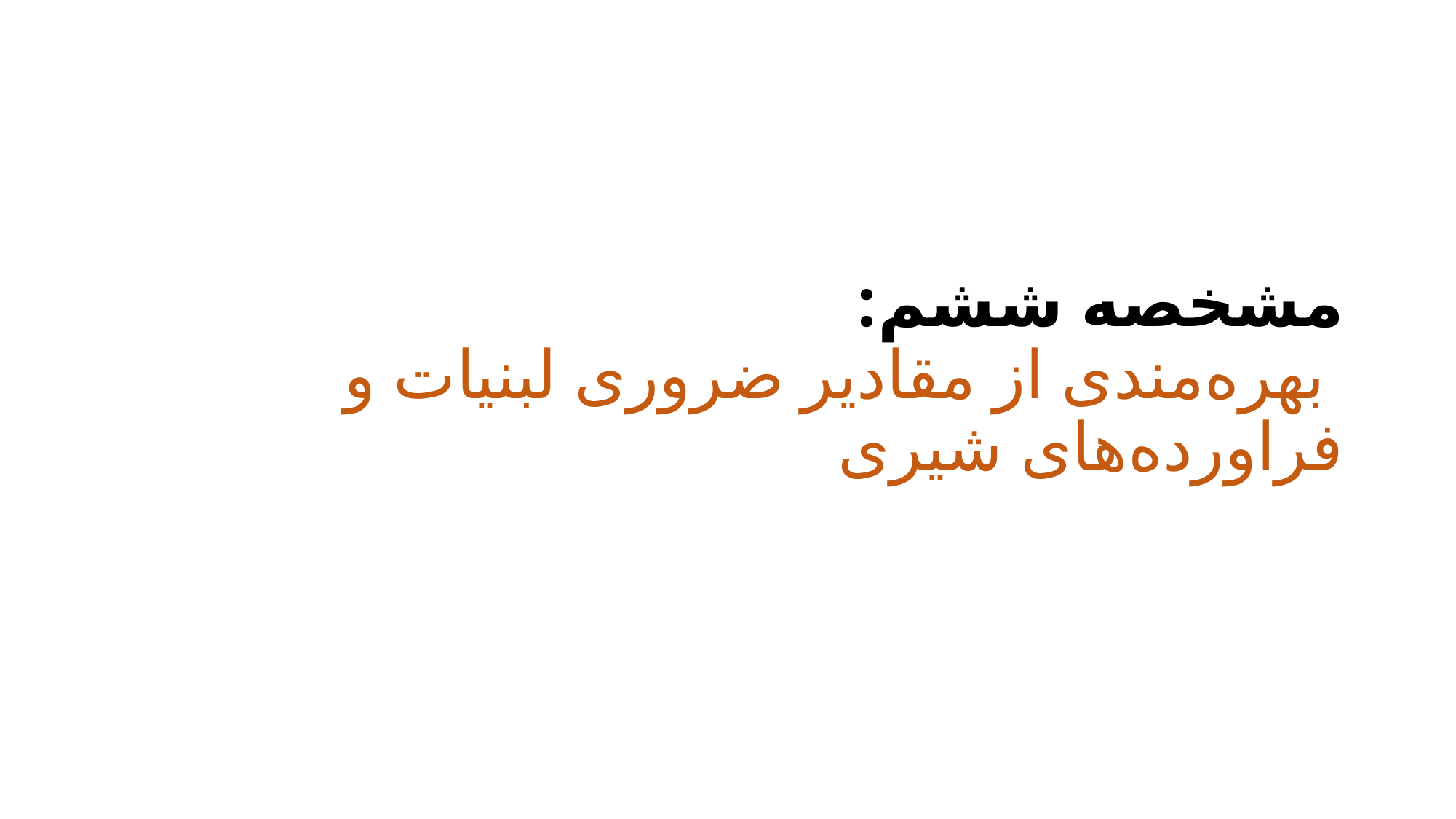

# مشخصه ششم: بهره‌مندی از مقادیر ضروری لبنیات و فراورده‌های شیری